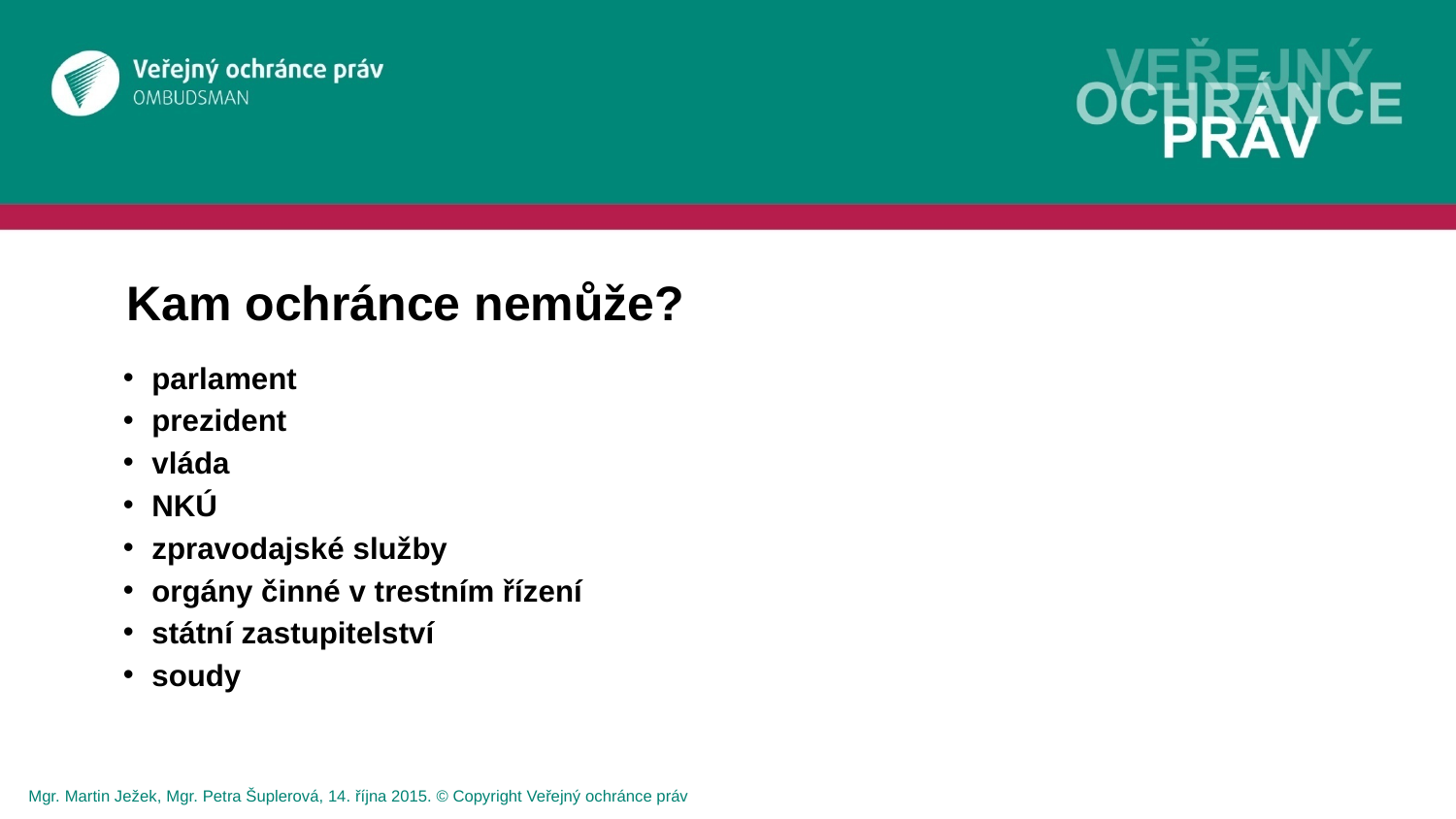

Kam ochránce nemůže?
parlament
prezident
vláda
NKÚ
zpravodajské služby
orgány činné v trestním řízení
státní zastupitelství
soudy
Mgr. Martin Ježek, Mgr. Petra Šuplerová, 14. října 2015. © Copyright Veřejný ochránce práv